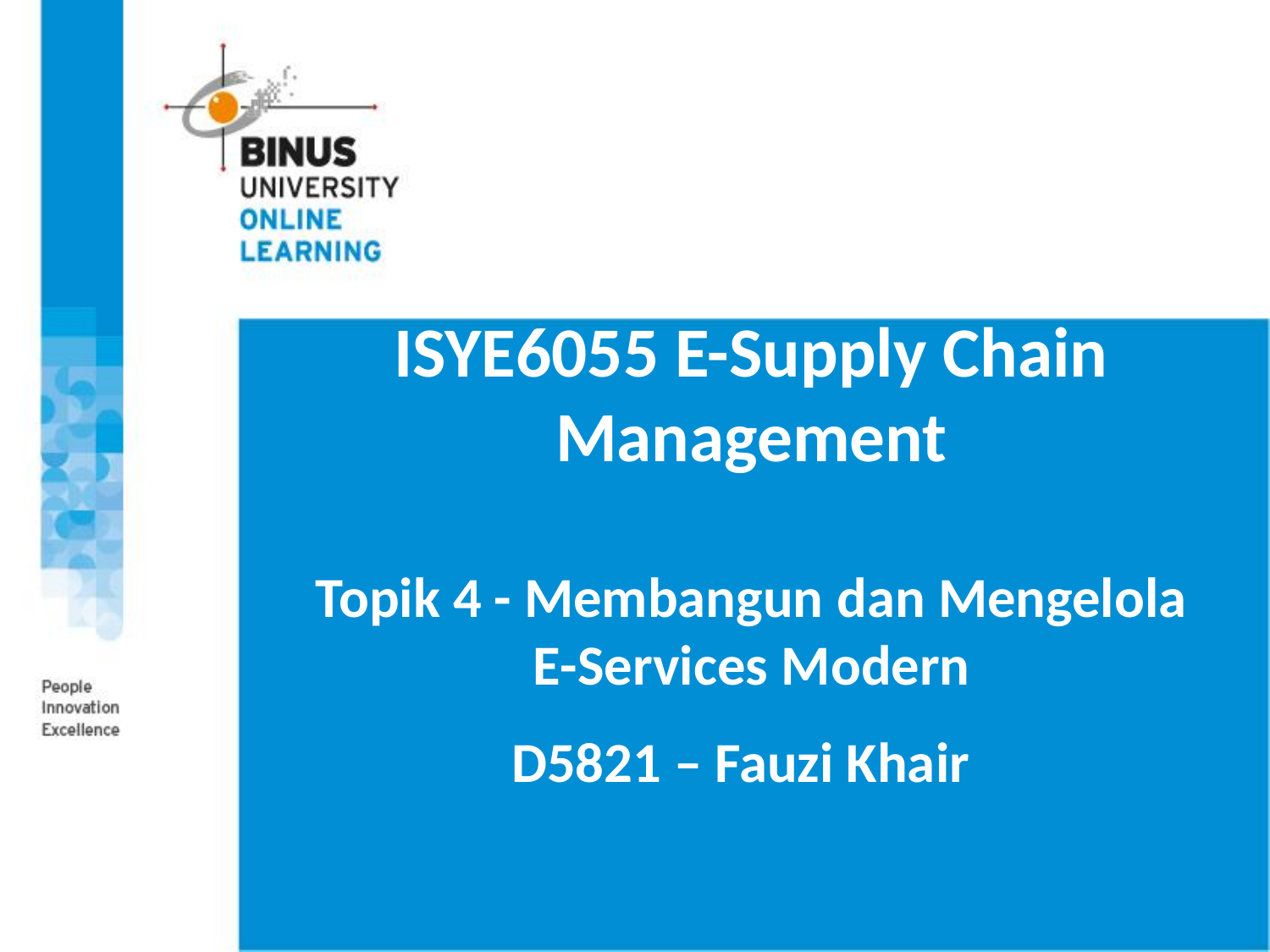

# ISYE6055 E-Supply Chain Management Topik 4 - Membangun dan Mengelola E-Services Modern
D5821 – Fauzi Khair